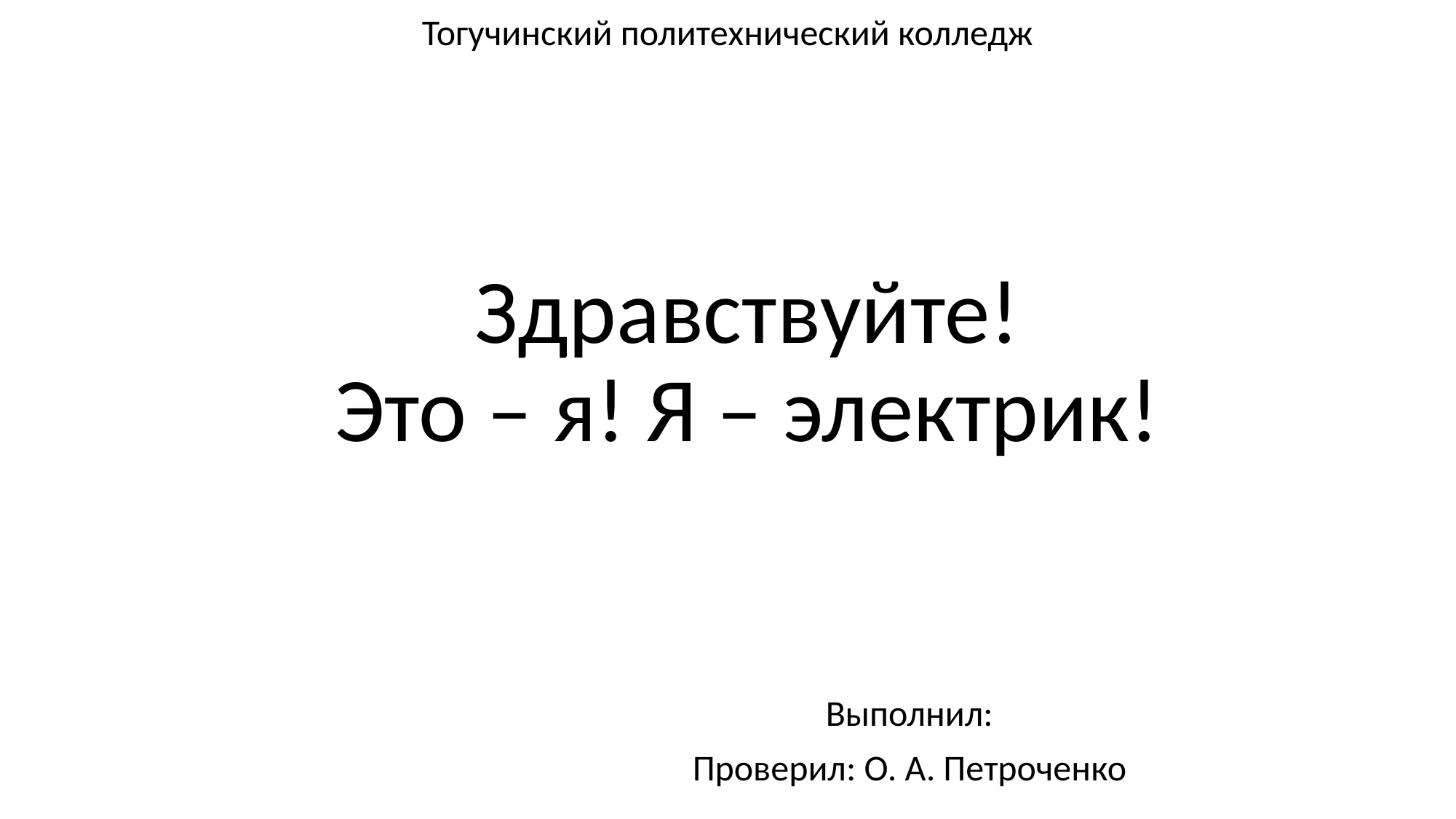

Тогучинский политехнический колледж
# Здравствуйте! Это – я! Я – электрик!
Выполнил:
Проверил: О. А. Петроченко